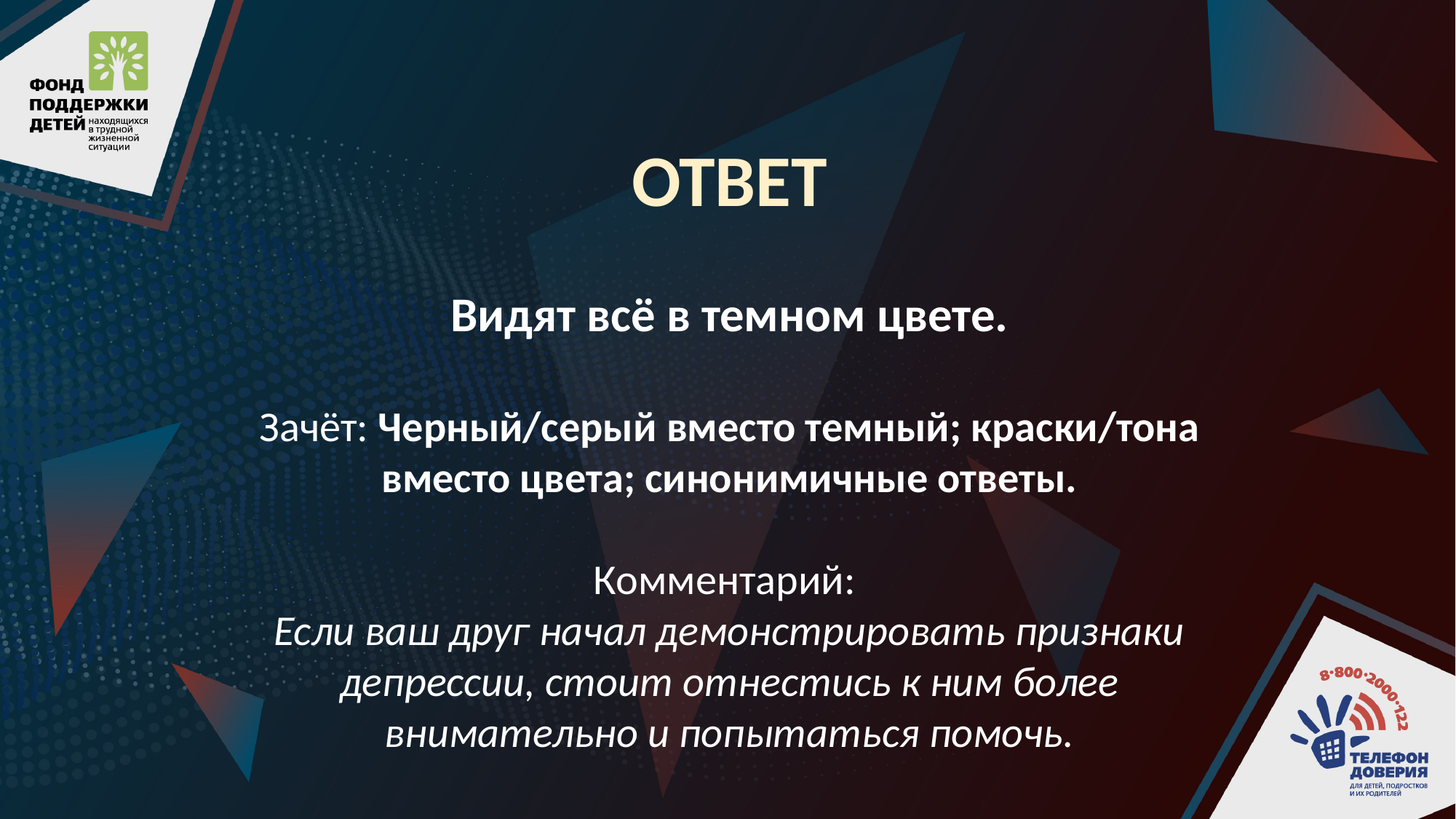

ОТВЕТ
Видят всё в темном цвете.

Зачёт: Черный/серый вместо темный; краски/тона вместо цвета; синонимичные ответы.

Комментарий:
Если ваш друг начал демонстрировать признаки депрессии, стоит отнестись к ним более внимательно и попытаться помочь.